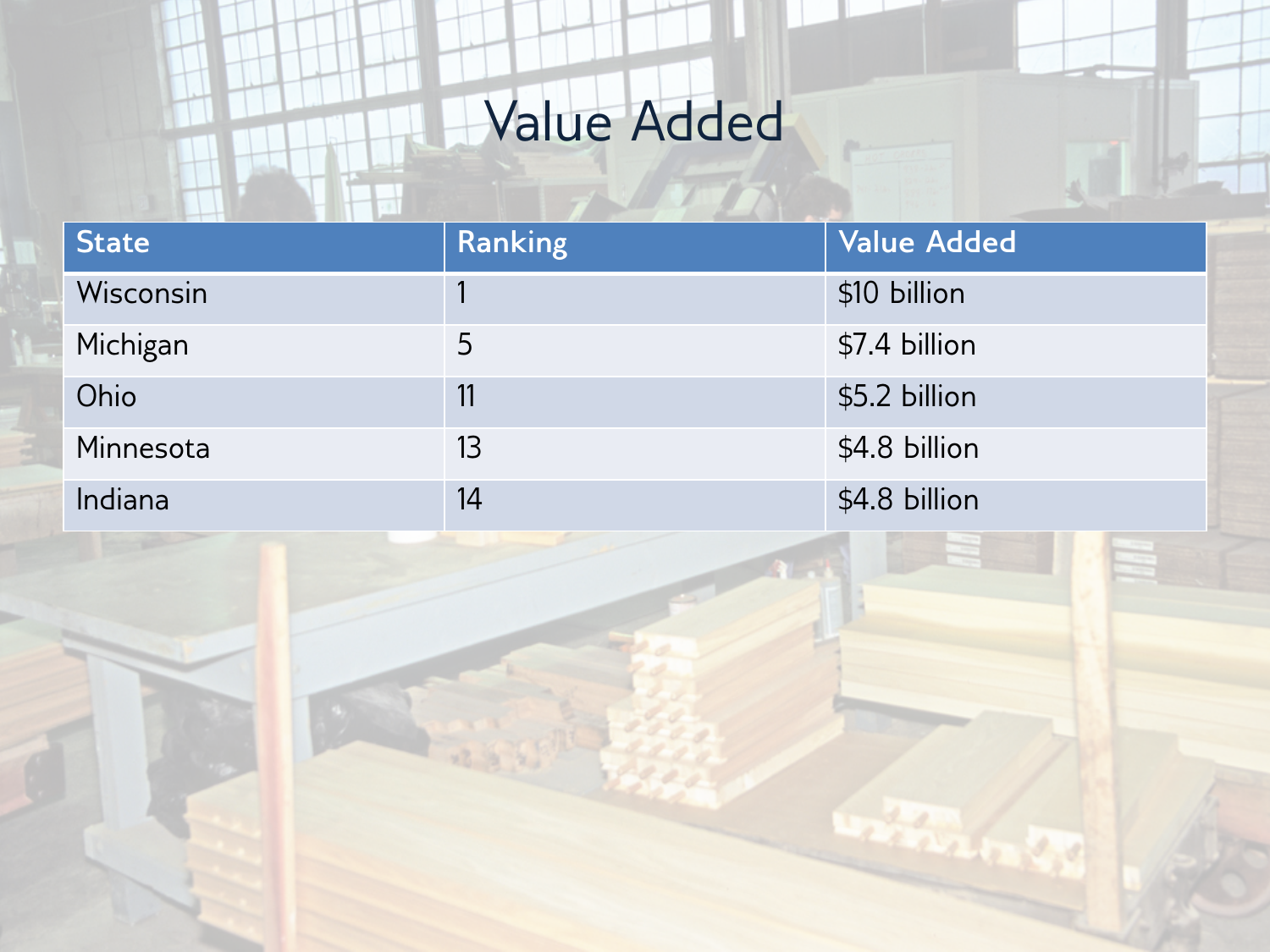

# Value Added
| State | Ranking | Value Added |
| --- | --- | --- |
| Wisconsin | 1 | $10 billion |
| Michigan | 5 | $7.4 billion |
| Ohio | 11 | $5.2 billion |
| Minnesota | 13 | $4.8 billion |
| Indiana | 14 | $4.8 billion |